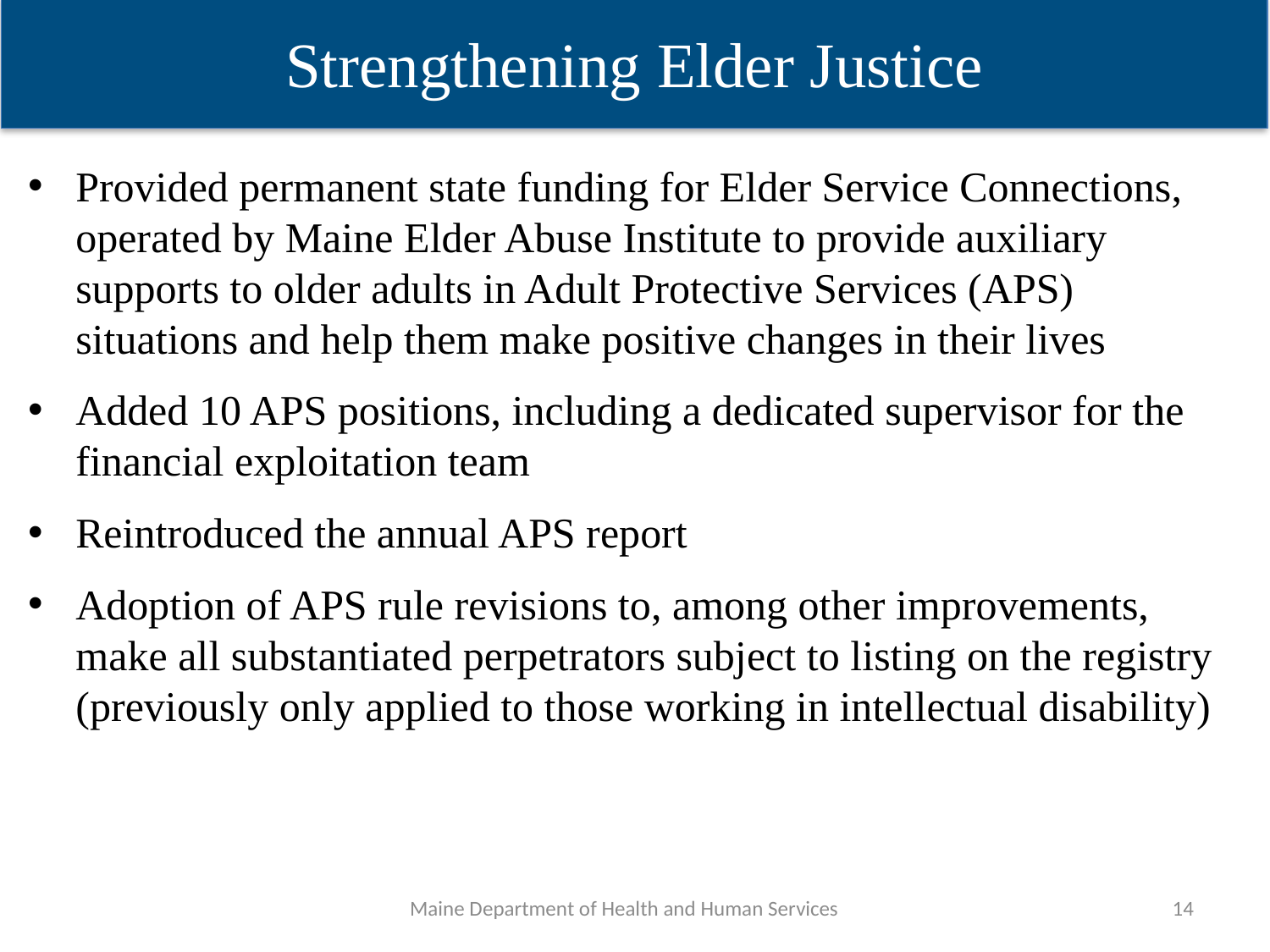

Strengthening Elder Justice

Provided permanent state funding for Elder Service Connections, operated by Maine Elder Abuse Institute to provide auxiliary supports to older adults in Adult Protective Services (APS) situations and help them make positive changes in their lives

Added 10 APS positions, including a dedicated supervisor for the financial exploitation team

Reintroduced the annual APS report

Adoption of APS rule revisions to, among other improvements, make all substantiated perpetrators subject to listing on the registry (previously only applied to those working in intellectual disability)
Maine Department of Health and Human Services
14